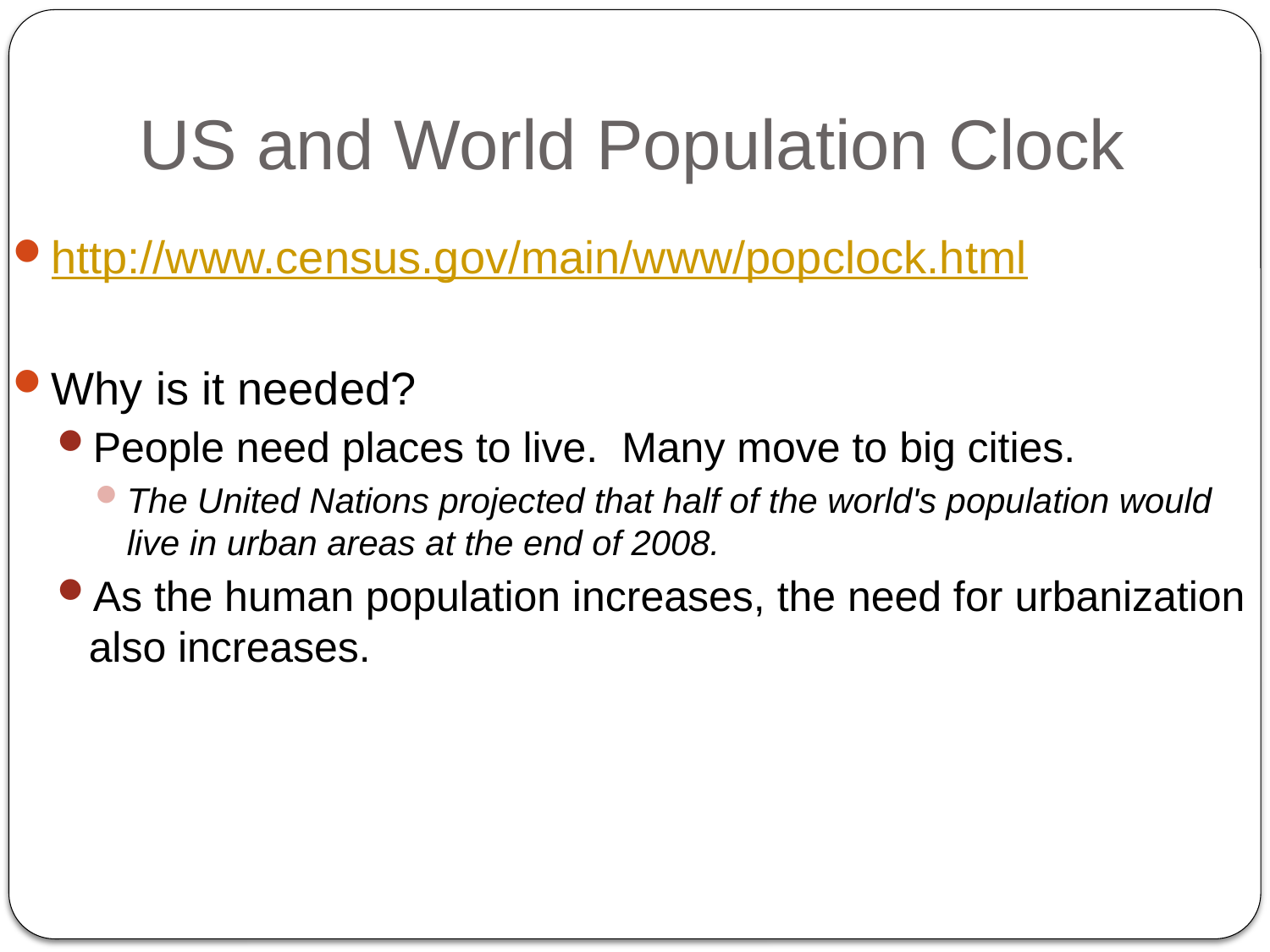

# US and World Population Clock
http://www.census.gov/main/www/popclock.html

Why is it needed?
People need places to live.  Many move to big cities.
The United Nations projected that half of the world's population would live in urban areas at the end of 2008.
As the human population increases, the need for urbanization also increases.